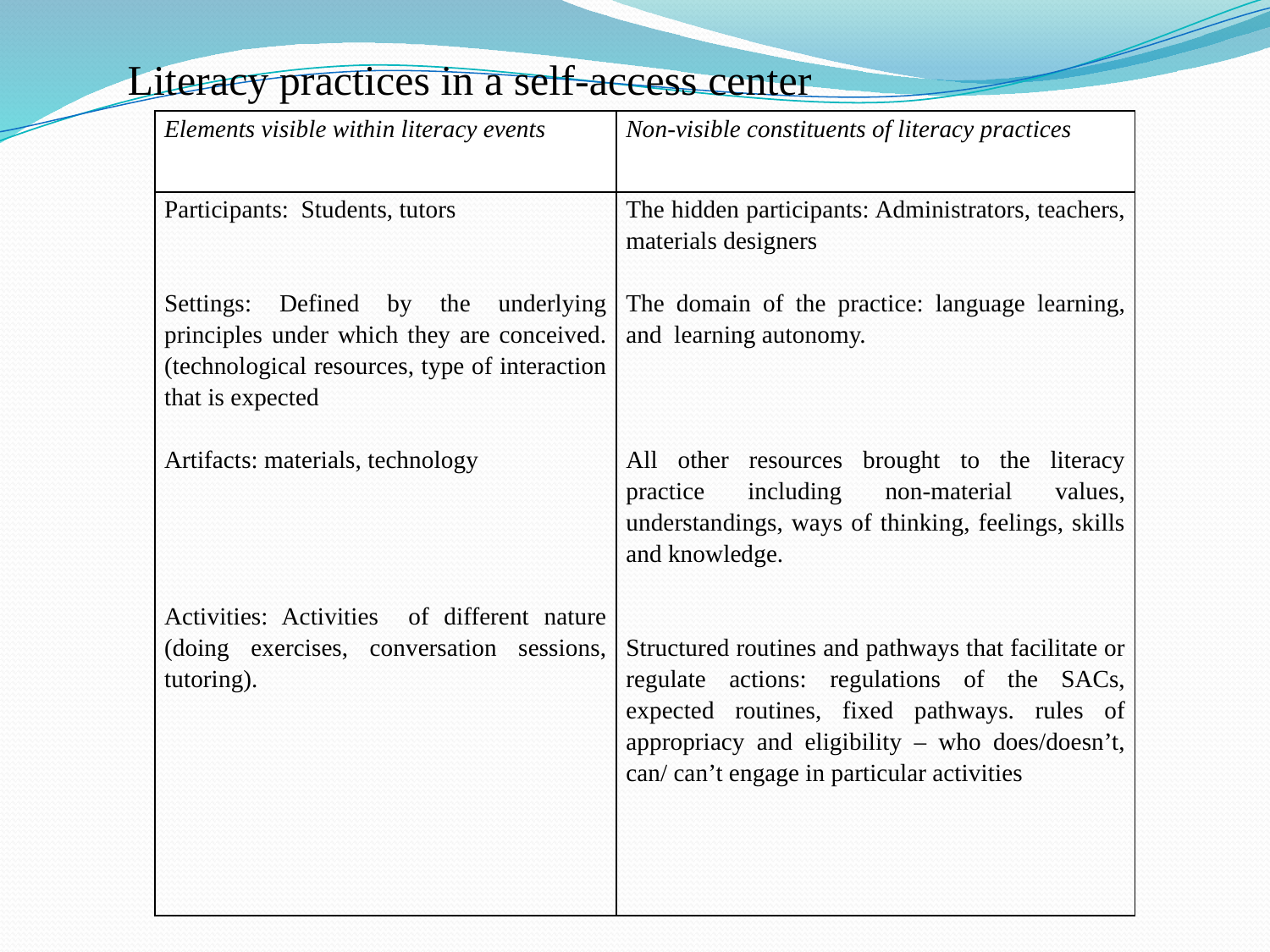

Literacy practices in a self-access center
| Elements visible within literacy events | Non-visible constituents of literacy practices |
| --- | --- |
| Participants: Students, tutors      Settings: Defined by the underlying principles under which they are conceived. (technological resources, type of interaction that is expected   Artifacts: materials, technology     Activities: Activities of different nature (doing exercises, conversation sessions, tutoring). | The hidden participants: Administrators, teachers, materials designers   The domain of the practice: language learning, and learning autonomy.   All other resources brought to the literacy practice including non-material values, understandings, ways of thinking, feelings, skills and knowledge.   Structured routines and pathways that facilitate or regulate actions: regulations of the SACs, expected routines, fixed pathways. rules of appropriacy and eligibility – who does/doesn’t, can/ can’t engage in particular activities |